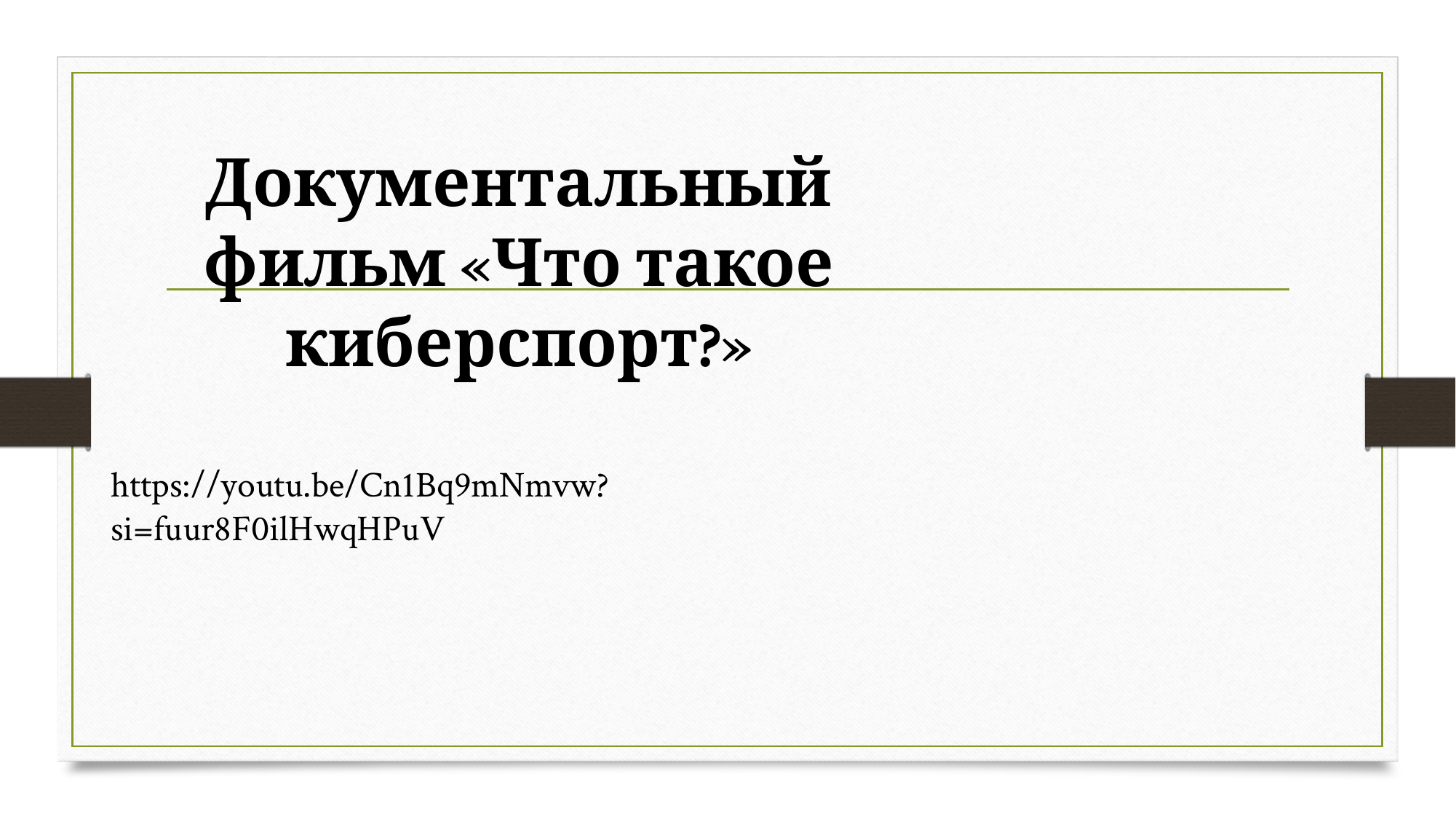

# Документальный фильм «Что такое киберспорт?»

https://youtu.be/Cn1Bq9mNmvw?si=fuur8F0ilHwqHPuV